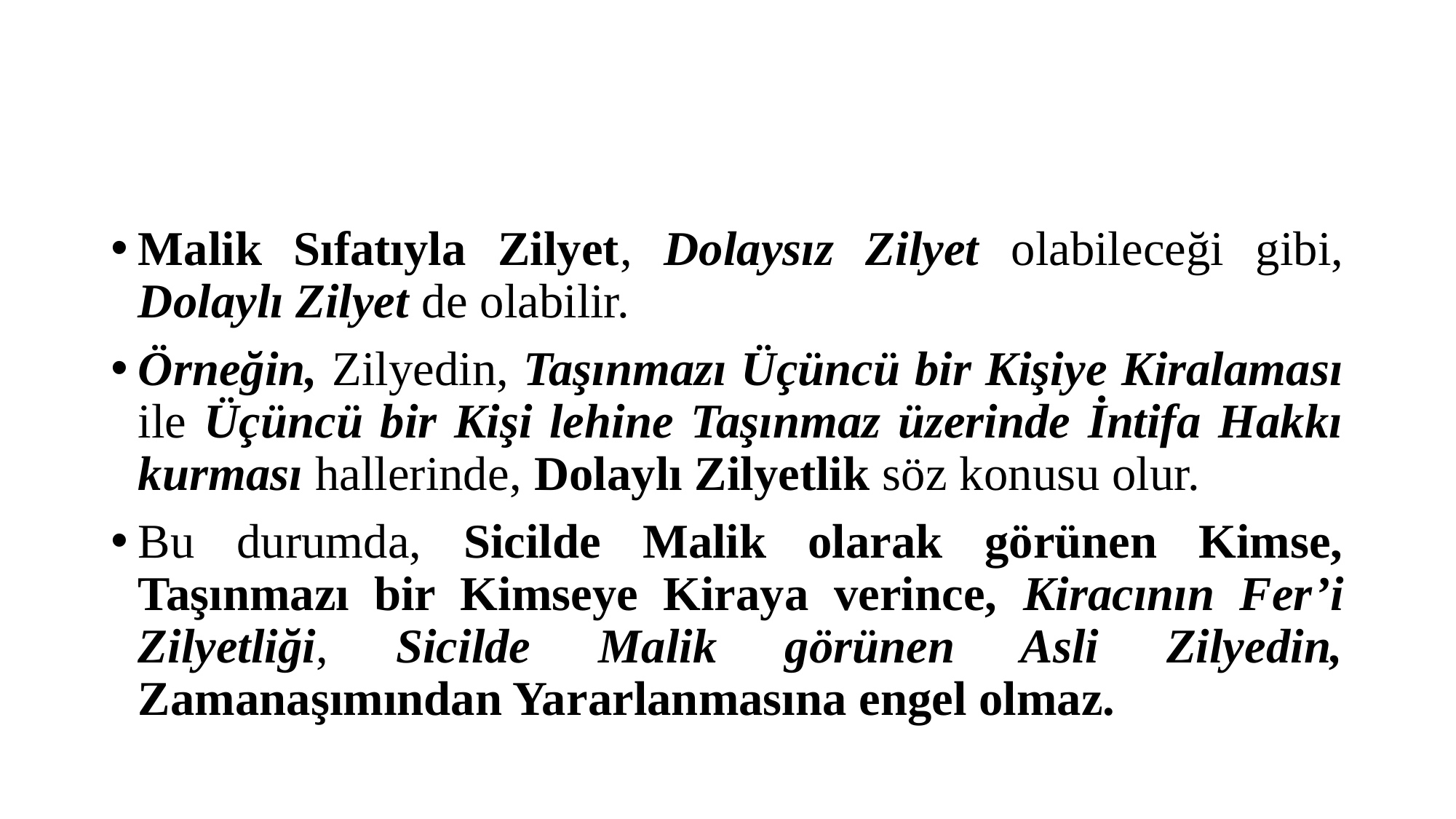

#
Malik Sıfatıyla Zilyet, Dolaysız Zilyet olabileceği gibi, Dolaylı Zilyet de olabilir.
Örneğin, Zilyedin, Taşınmazı Üçüncü bir Kişiye Kiralaması ile Üçüncü bir Kişi lehine Taşınmaz üzerinde İntifa Hakkı kurması hallerinde, Dolaylı Zilyetlik söz konusu olur.
Bu durumda, Sicilde Malik olarak görünen Kimse, Taşınmazı bir Kimseye Kiraya verince, Kiracının Fer’i Zilyetliği, Sicilde Malik görünen Asli Zilyedin, Zamanaşımından Yararlanmasına engel olmaz.